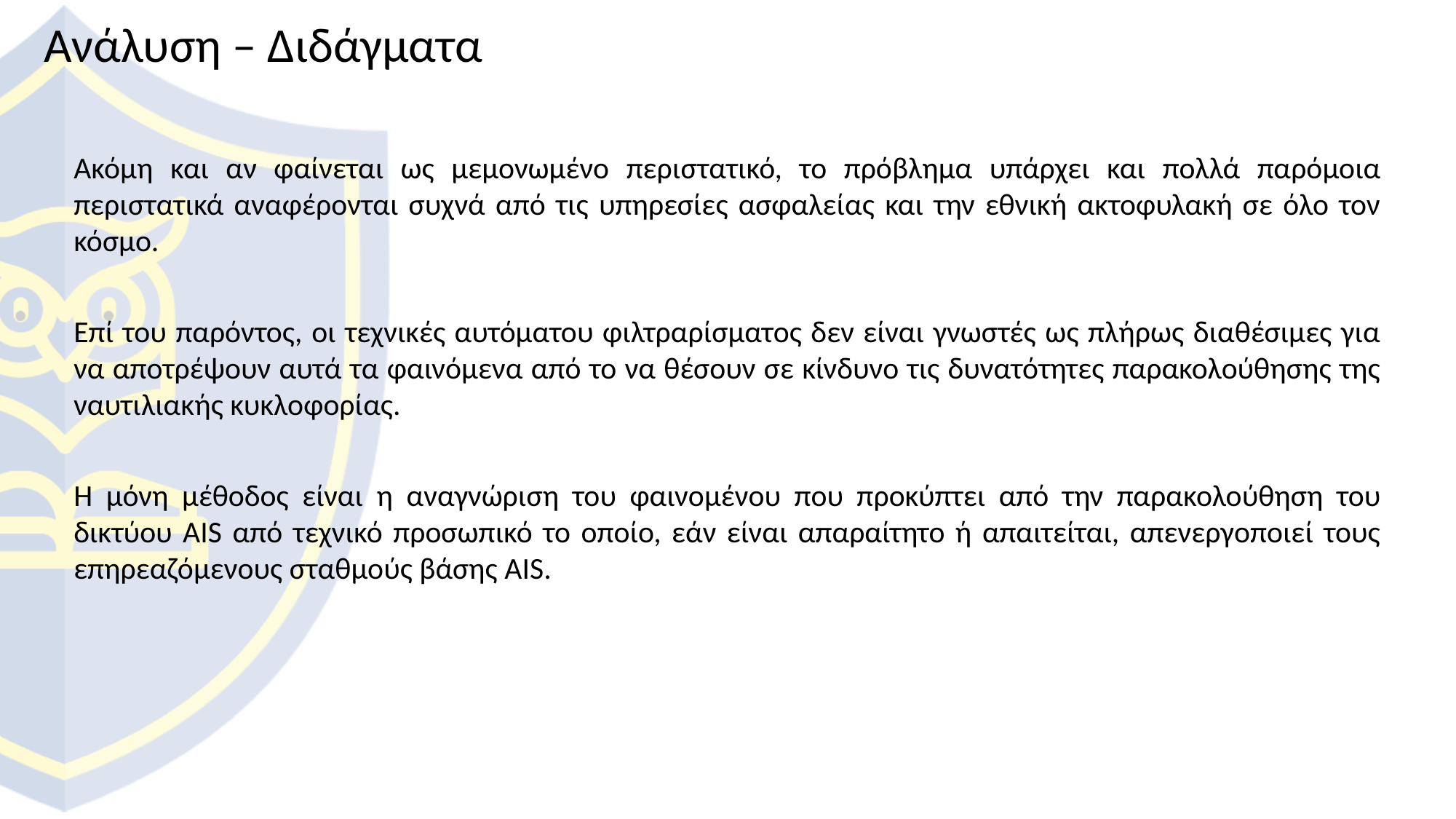

Ανάλυση – Διδάγματα
Ακόμη και αν φαίνεται ως μεμονωμένο περιστατικό, το πρόβλημα υπάρχει και πολλά παρόμοια περιστατικά αναφέρονται συχνά από τις υπηρεσίες ασφαλείας και την εθνική ακτοφυλακή σε όλο τον κόσμο.

Επί του παρόντος, οι τεχνικές αυτόματου φιλτραρίσματος δεν είναι γνωστές ως πλήρως διαθέσιμες για να αποτρέψουν αυτά τα φαινόμενα από το να θέσουν σε κίνδυνο τις δυνατότητες παρακολούθησης της ναυτιλιακής κυκλοφορίας.

Η μόνη μέθοδος είναι η αναγνώριση του φαινομένου που προκύπτει από την παρακολούθηση του δικτύου AIS από τεχνικό προσωπικό το οποίο, εάν είναι απαραίτητο ή απαιτείται, απενεργοποιεί τους επηρεαζόμενους σταθμούς βάσης AIS.